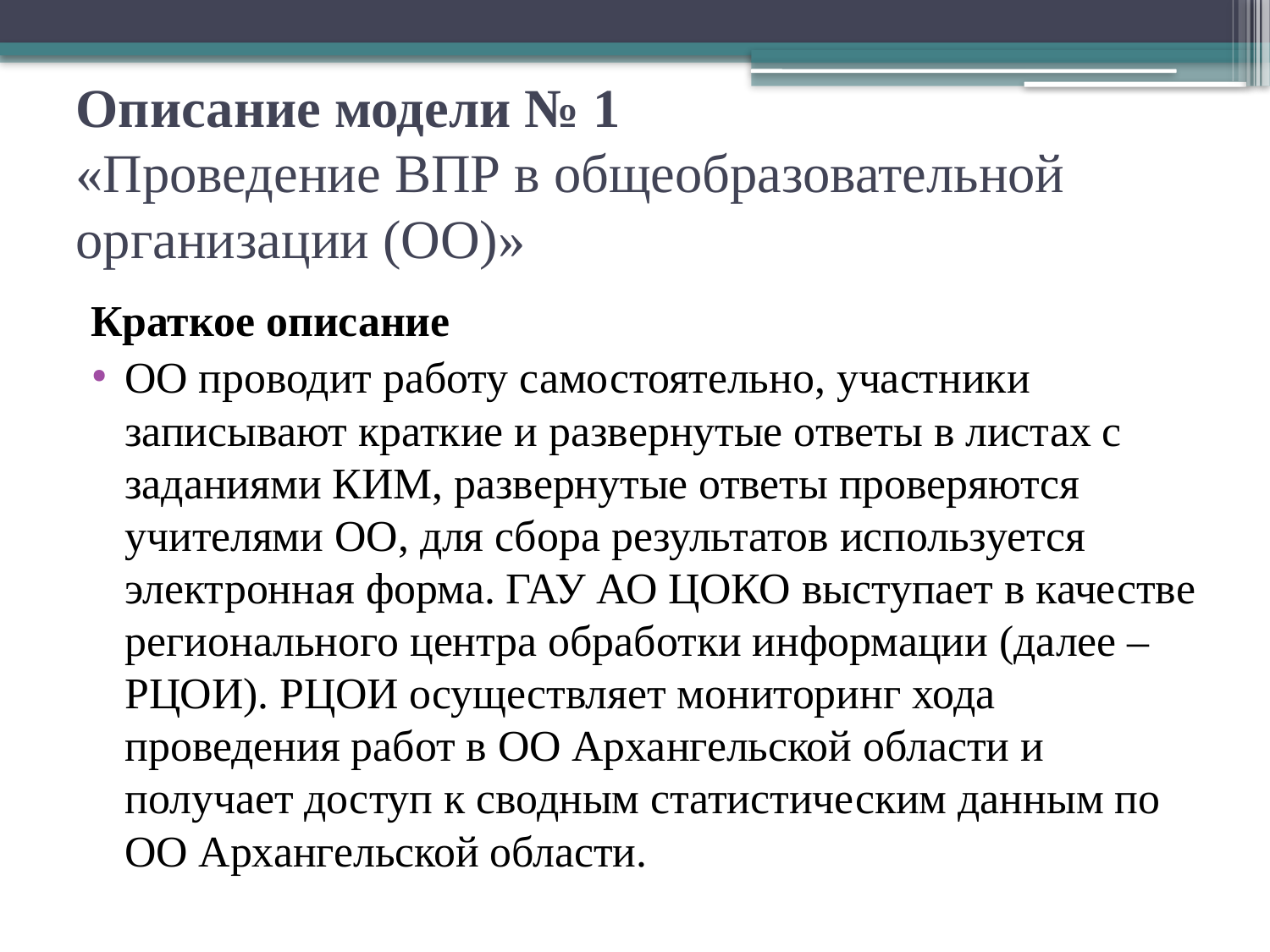

# Описание модели № 1 «Проведение ВПР в общеобразовательной организации (ОО)»
Краткое описание
	ОО проводит работу самостоятельно, участники записывают краткие и развернутые ответы в листах с заданиями КИМ, развернутые ответы проверяются учителями ОО, для сбора результатов используется электронная форма. ГАУ АО ЦОКО выступает в качестве регионального центра обработки информации (далее – РЦОИ). РЦОИ осуществляет мониторинг хода проведения работ в ОО Архангельской области и получает доступ к сводным статистическим данным по ОО Архангельской области.